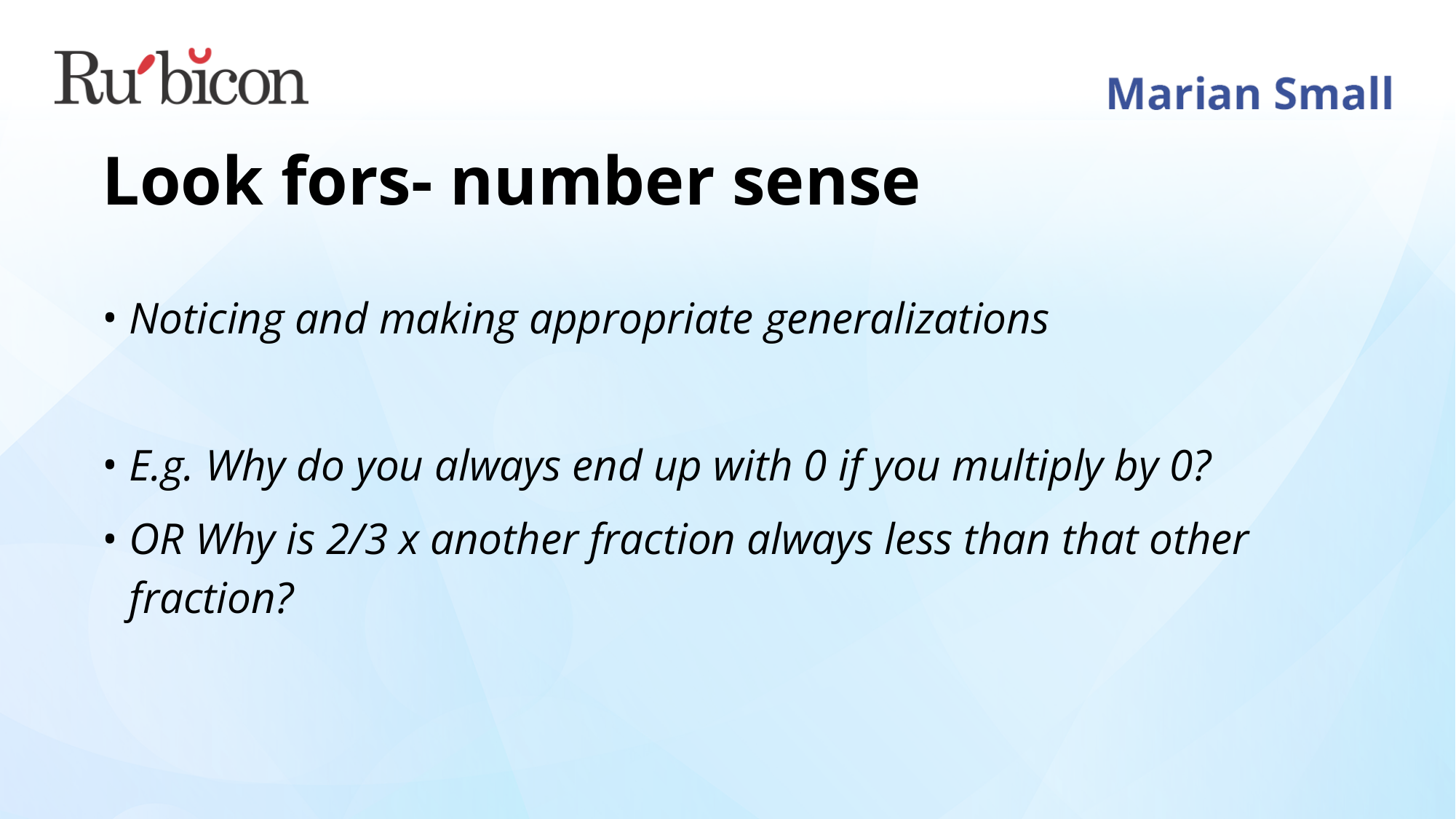

# Look fors- number sense
Noticing and making appropriate generalizations

E.g. Why do you always end up with 0 if you multiply by 0?
OR Why is 2/3 x another fraction always less than that other fraction?